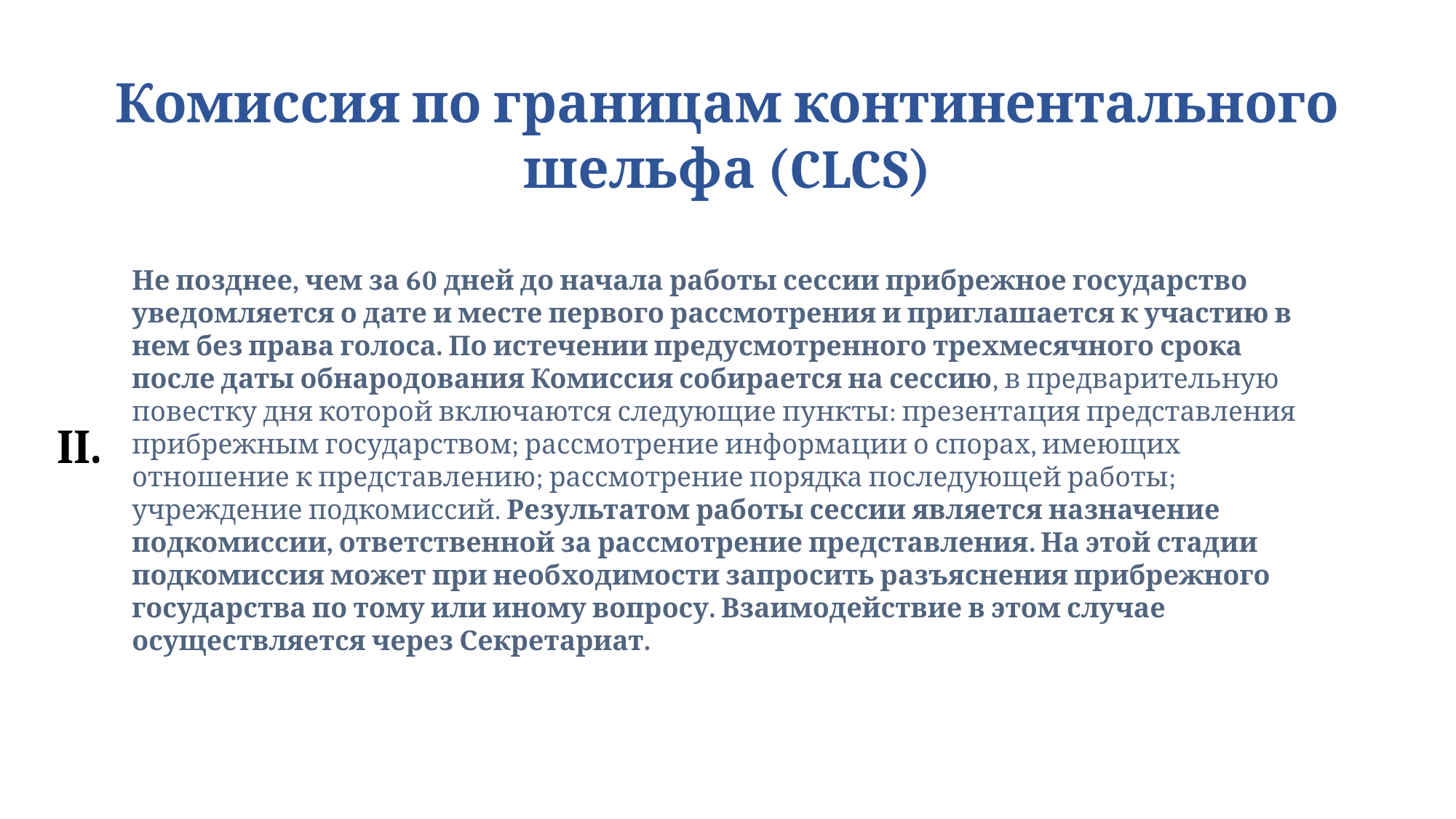

Комиссия по границам континентального шельфа (CLCS)
Не позднее, чем за 60 дней до начала работы сессии прибрежное государство уведомляется о дате и месте первого рассмотрения и приглашается к участию в нем без права голоса. По истечении предусмотренного трехмесячного срока после даты обнародования Комиссия собирается на сессию, в предварительную повестку дня которой включаются следующие пункты: презентация представления прибрежным государством; рассмотрение информации о спорах, имеющих отношение к представлению; рассмотрение порядка последующей работы; учреждение подкомиссий. Результатом работы сессии является назначение подкомиссии, ответственной за рассмотрение представления. На этой стадии подкомиссия может при необходимости запросить разъяснения прибрежного государства по тому или иному вопросу. Взаимодействие в этом случае осуществляется через Секретариат.
II.